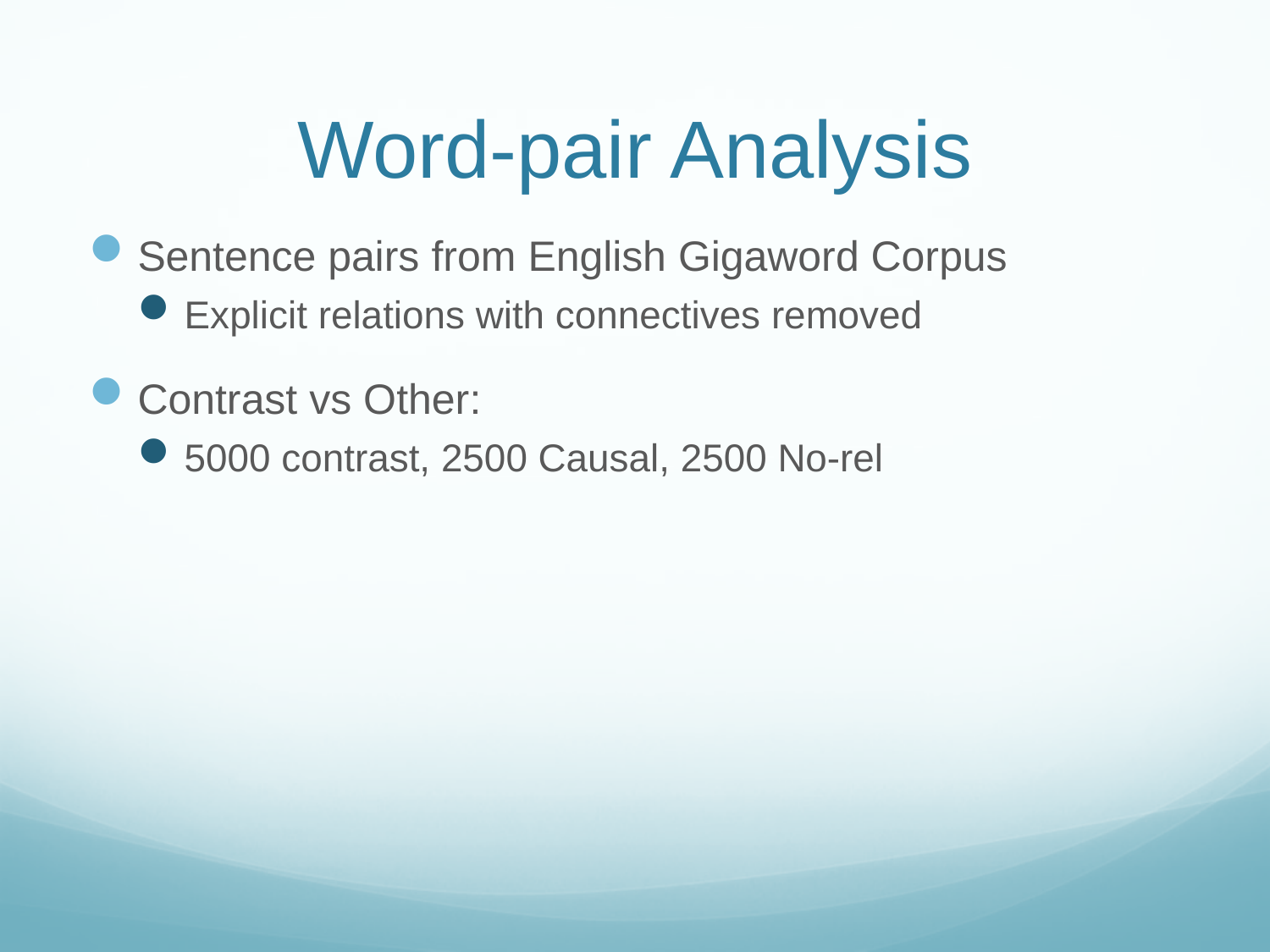

# Word-pair Analysis
Sentence pairs from English Gigaword Corpus
Explicit relations with connectives removed
Contrast vs Other:
5000 contrast, 2500 Causal, 2500 No-rel